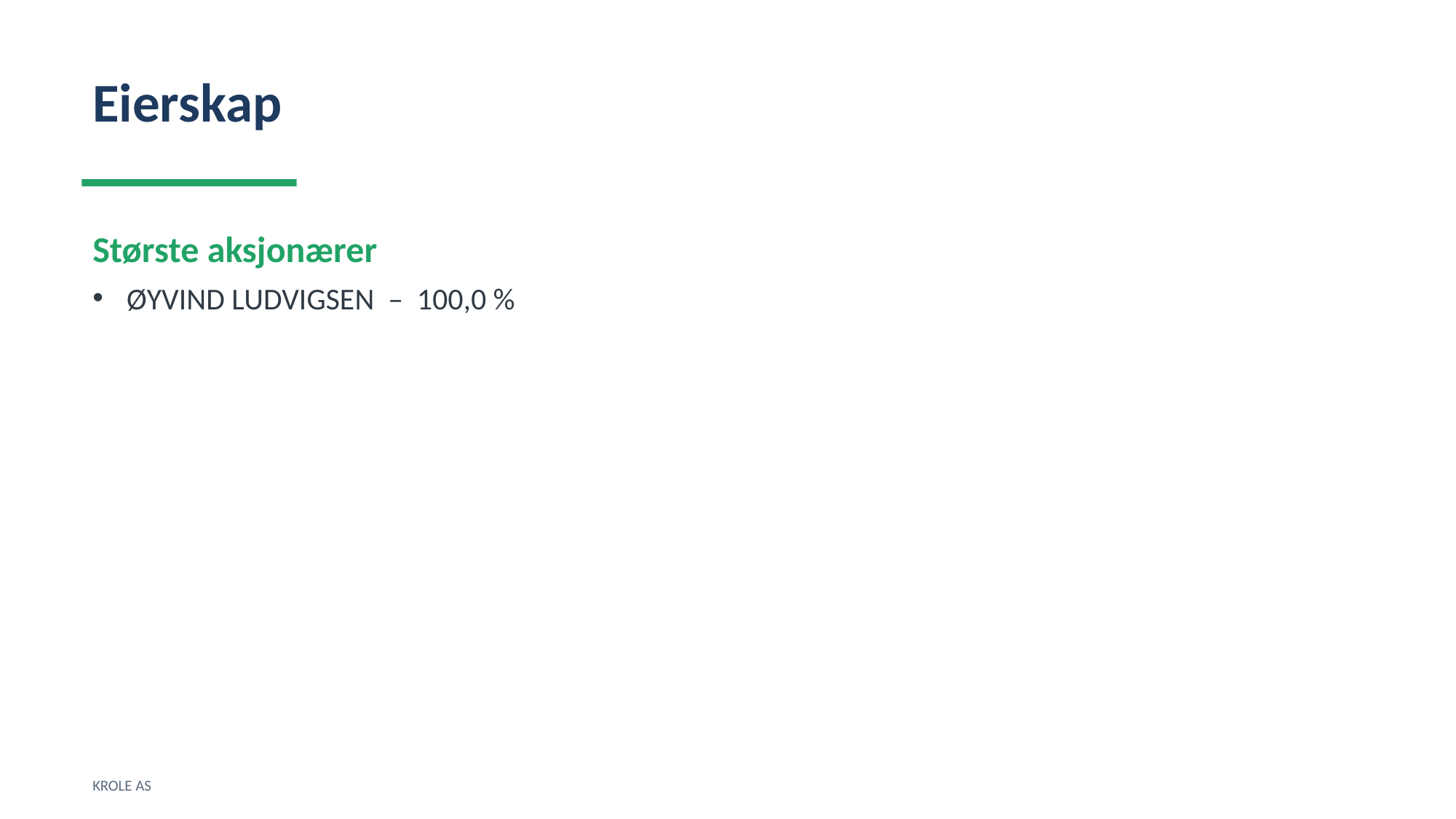

Eierskap

Største aksjonærer
ØYVIND LUDVIGSEN  –  100,0 %
KROLE AS